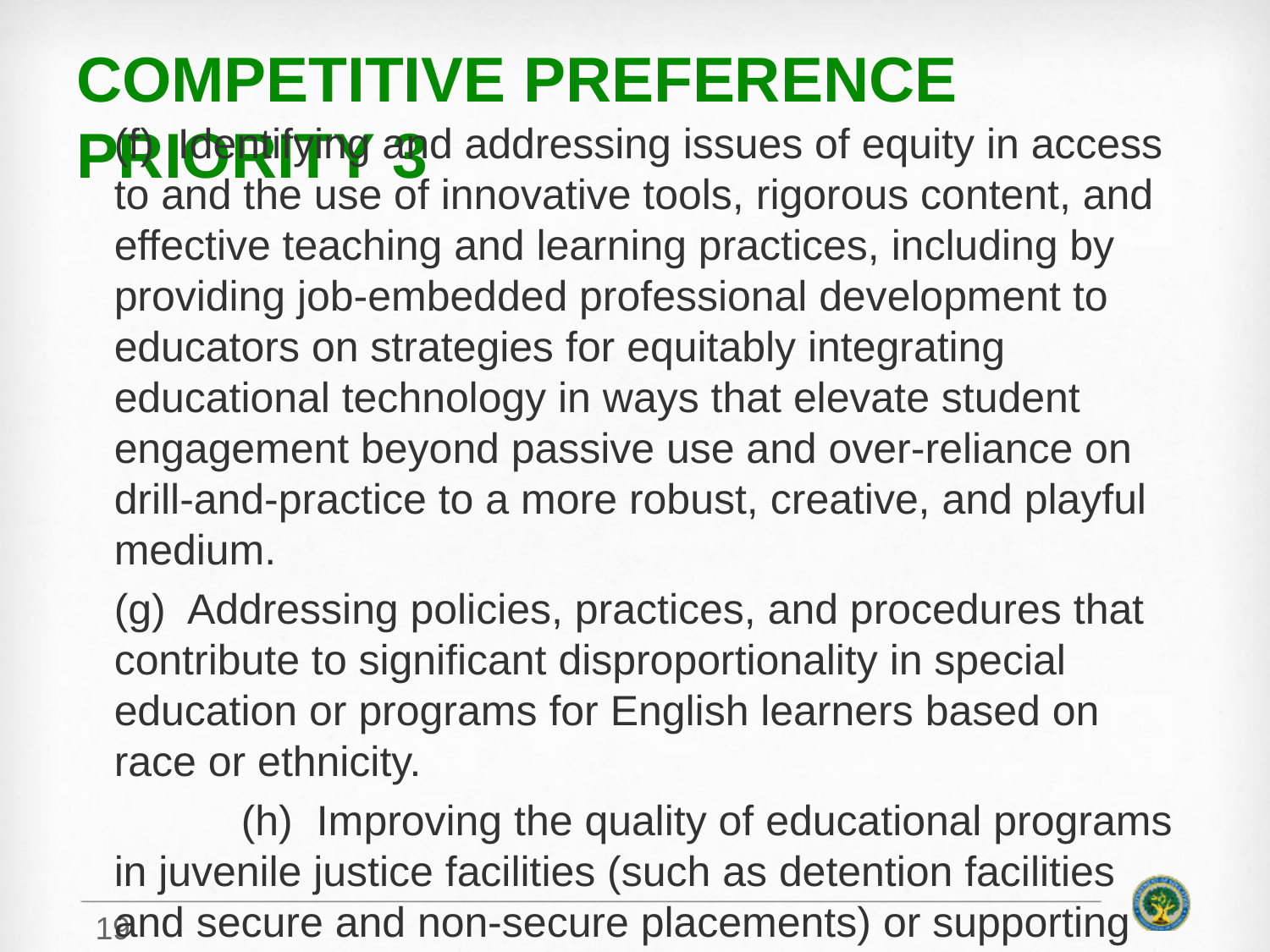

# Competitive Preference Priority 3
(f)  Identifying and addressing issues of equity in access to and the use of innovative tools, rigorous content, and effective teaching and learning practices, including by providing job-embedded professional development to educators on strategies for equitably integrating educational technology in ways that elevate student engagement beyond passive use and over-reliance on drill-and-practice to a more robust, creative, and playful medium.
(g)  Addressing policies, practices, and procedures that contribute to significant disproportionality in special education or programs for English learners based on race or ethnicity.
	(h)  Improving the quality of educational programs in juvenile justice facilities (such as detention facilities and secure and non-secure placements) or supporting re-entry after release, by linking youth to education or job training programs.
19